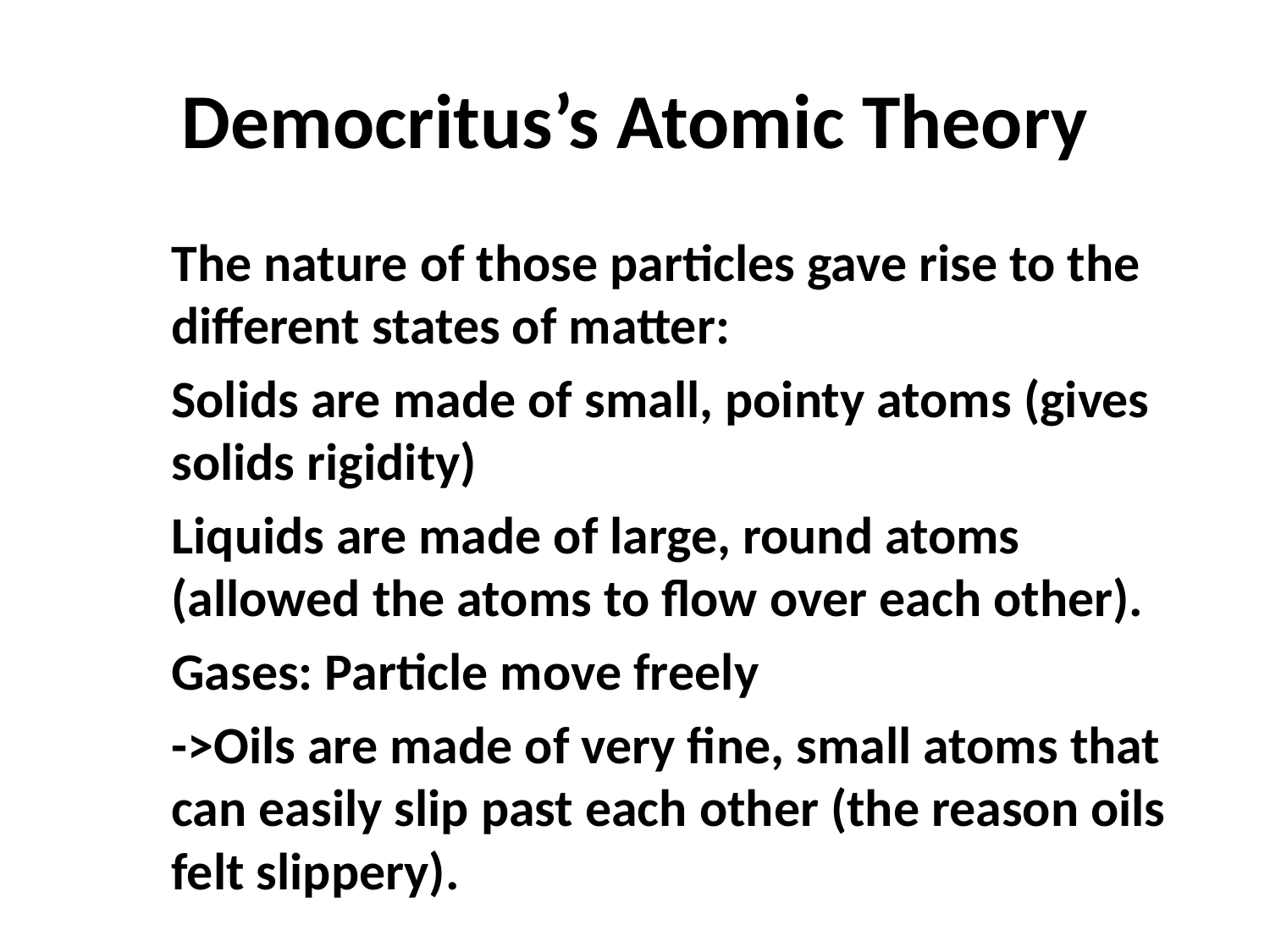

# Democritus’s Atomic Theory
The nature of those particles gave rise to the different states of matter:
Solids are made of small, pointy atoms (gives solids rigidity)
Liquids are made of large, round atoms (allowed the atoms to flow over each other).
Gases: Particle move freely
->Oils are made of very fine, small atoms that can easily slip past each other (the reason oils felt slippery).